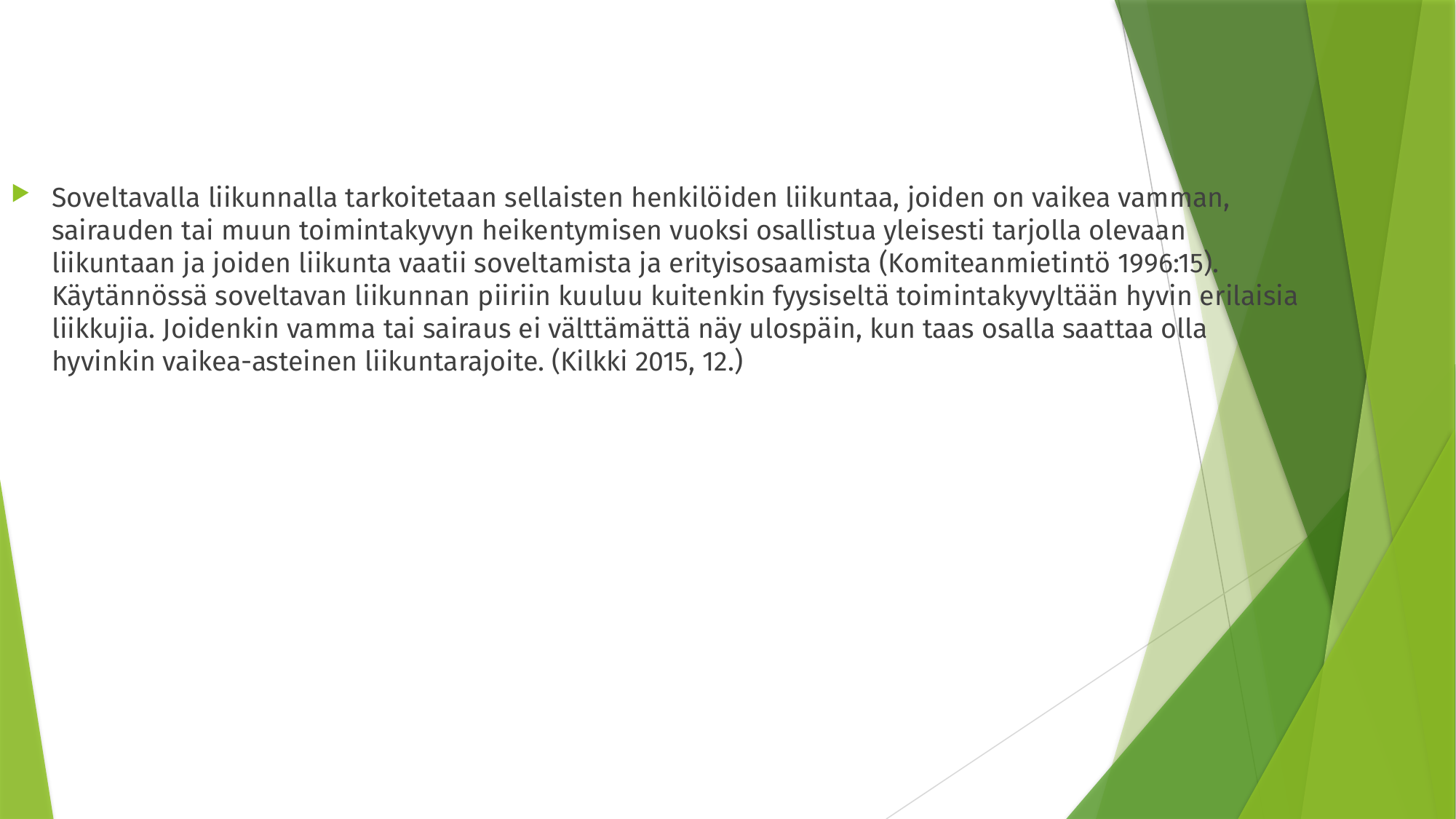

Soveltavalla liikunnalla tarkoitetaan sellaisten henkilöiden liikuntaa, joiden on vaikea vamman, sairauden tai muun toimintakyvyn heikentymisen vuoksi osallistua yleisesti tarjolla olevaan liikuntaan ja joiden liikunta vaatii soveltamista ja erityisosaamista (Komiteanmietintö 1996:15). Käytännössä soveltavan liikunnan piiriin kuuluu kuitenkin fyysiseltä toimintakyvyltään hyvin erilaisia liikkujia. Joidenkin vamma tai sairaus ei välttämättä näy ulospäin, kun taas osalla saattaa olla hyvinkin vaikea-asteinen liikuntarajoite. (Kilkki 2015, 12.)